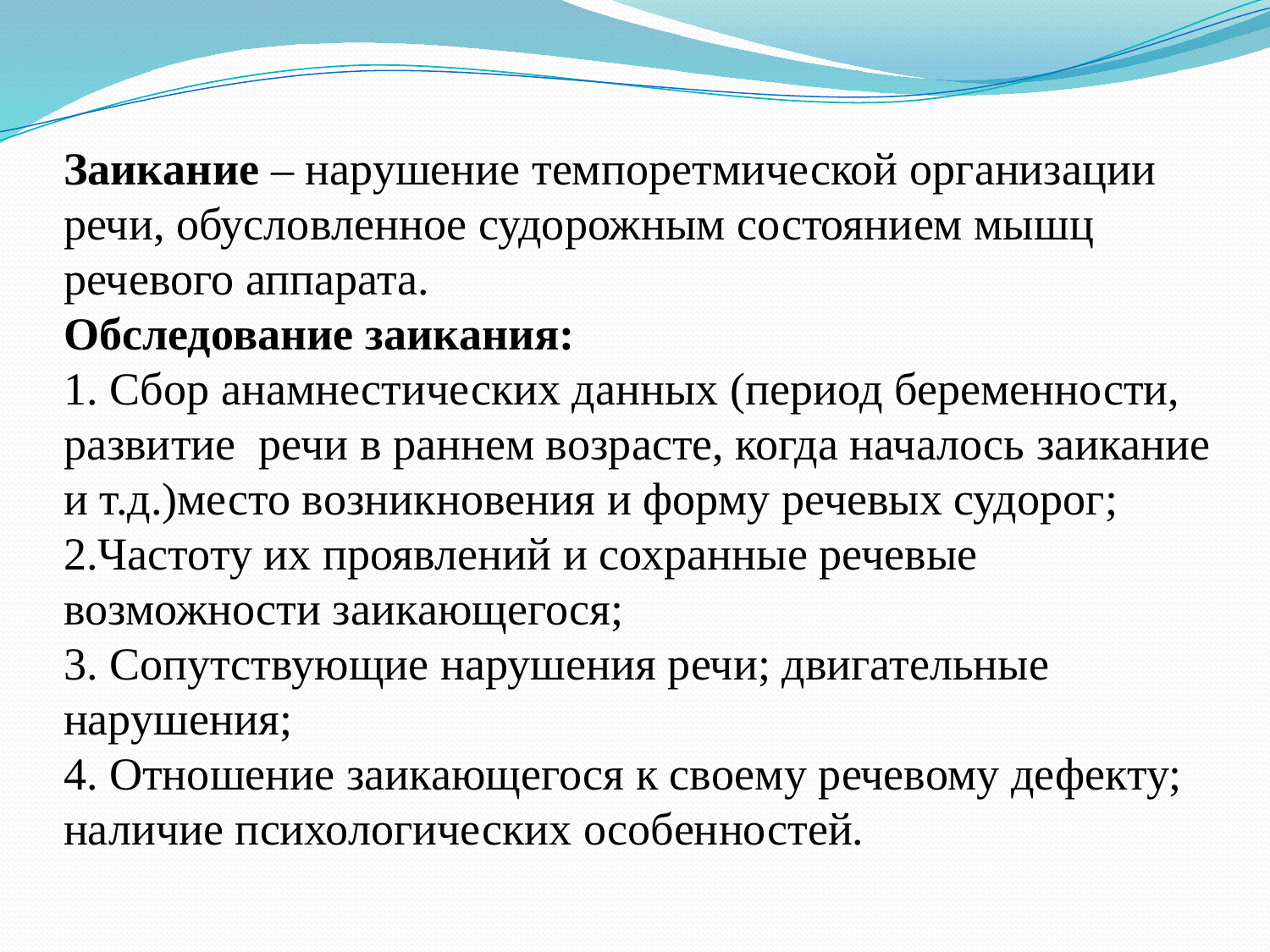

# Заикание – нарушение темпоретмической организации речи, обусловленное судорожным состоянием мышц речевого аппарата. Обследование заикания: 1. Сбор анамнестических данных (период беременности, развитие  речи в раннем возрасте, когда началось заикание и т.д.)место возникновения и форму речевых судорог; 2.Частоту их проявлений и сохранные речевые возможности заикающегося; 3. Сопутствующие нарушения речи; двигательные нарушения; 4. Отношение заикающегося к своему речевому дефекту; наличие психологических особенностей.